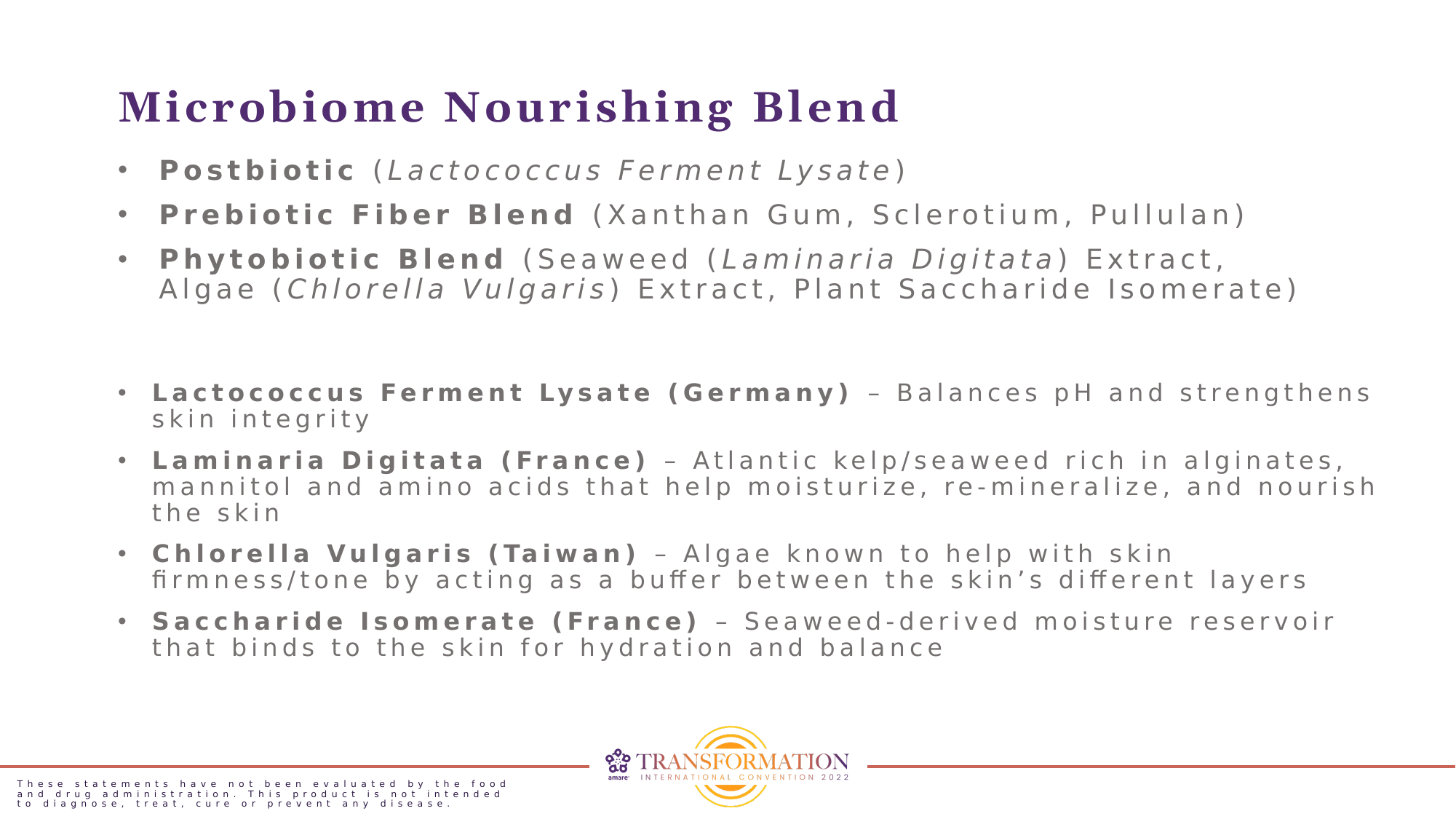

Microbiome Nourishing Blend
Postbiotic (Lactococcus Ferment Lysate)
Prebiotic Fiber Blend (Xanthan Gum, Sclerotium, Pullulan)
Phytobiotic Blend (Seaweed (Laminaria Digitata) Extract, Algae (Chlorella Vulgaris) Extract, Plant Saccharide Isomerate)
Lactococcus Ferment Lysate (Germany) – Balances pH and strengthens skin integrity
Laminaria Digitata (France) – Atlantic kelp/seaweed rich in alginates, mannitol and amino acids that help moisturize, re-mineralize, and nourish the skin
Chlorella Vulgaris (Taiwan) – Algae known to help with skin firmness/tone by acting as a buffer between the skin’s different layers
Saccharide Isomerate (France) – Seaweed-derived moisture reservoir that binds to the skin for hydration and balance
These statements have not been evaluated by the food and drug administration. This product is not intended to diagnose, treat, cure or prevent any disease.